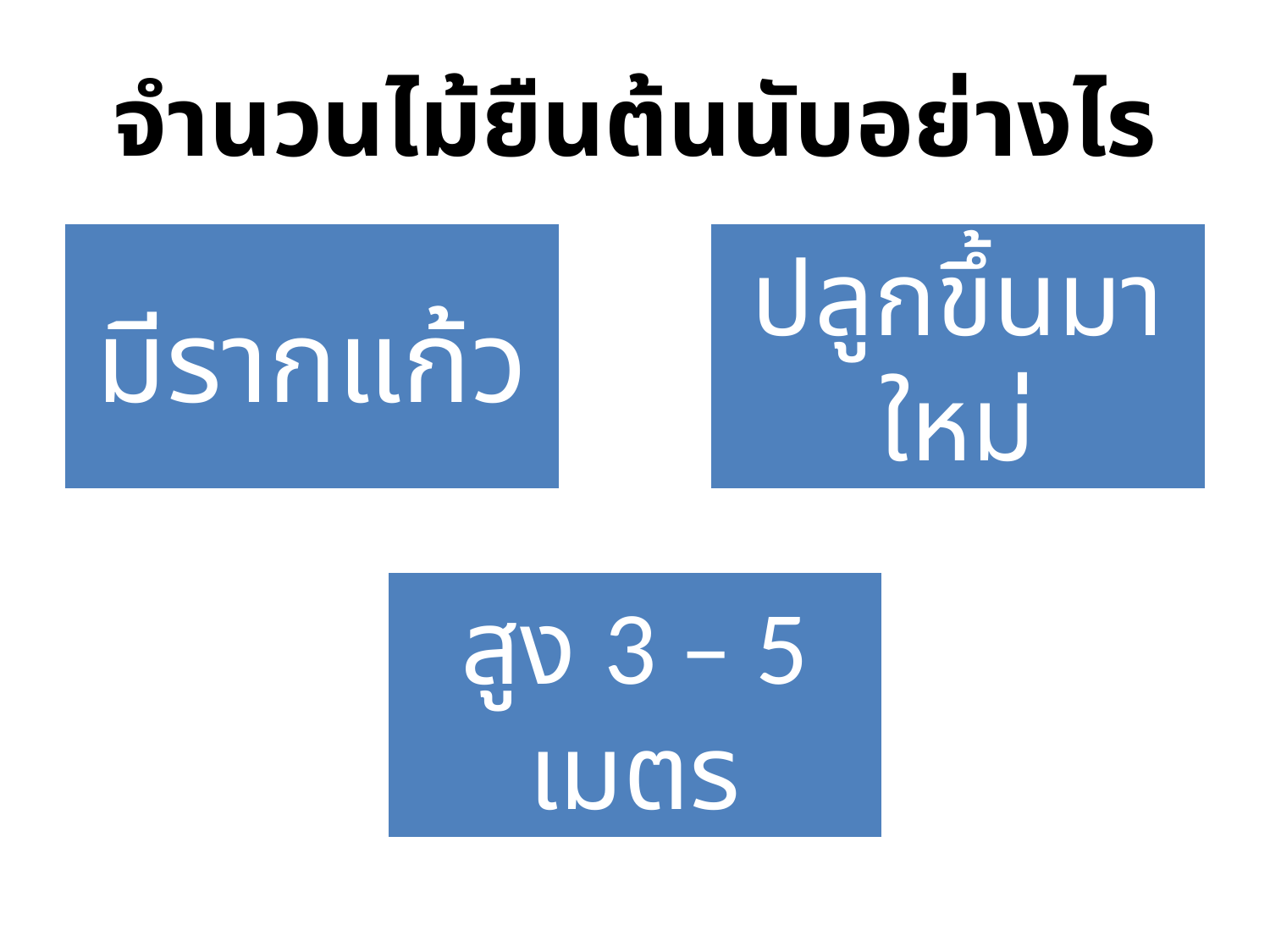

# จำนวนไม้ยืนต้นนับอย่างไร
มีรากแก้ว
ปลูกขึ้นมาใหม่
สูง 3 – 5 เมตร